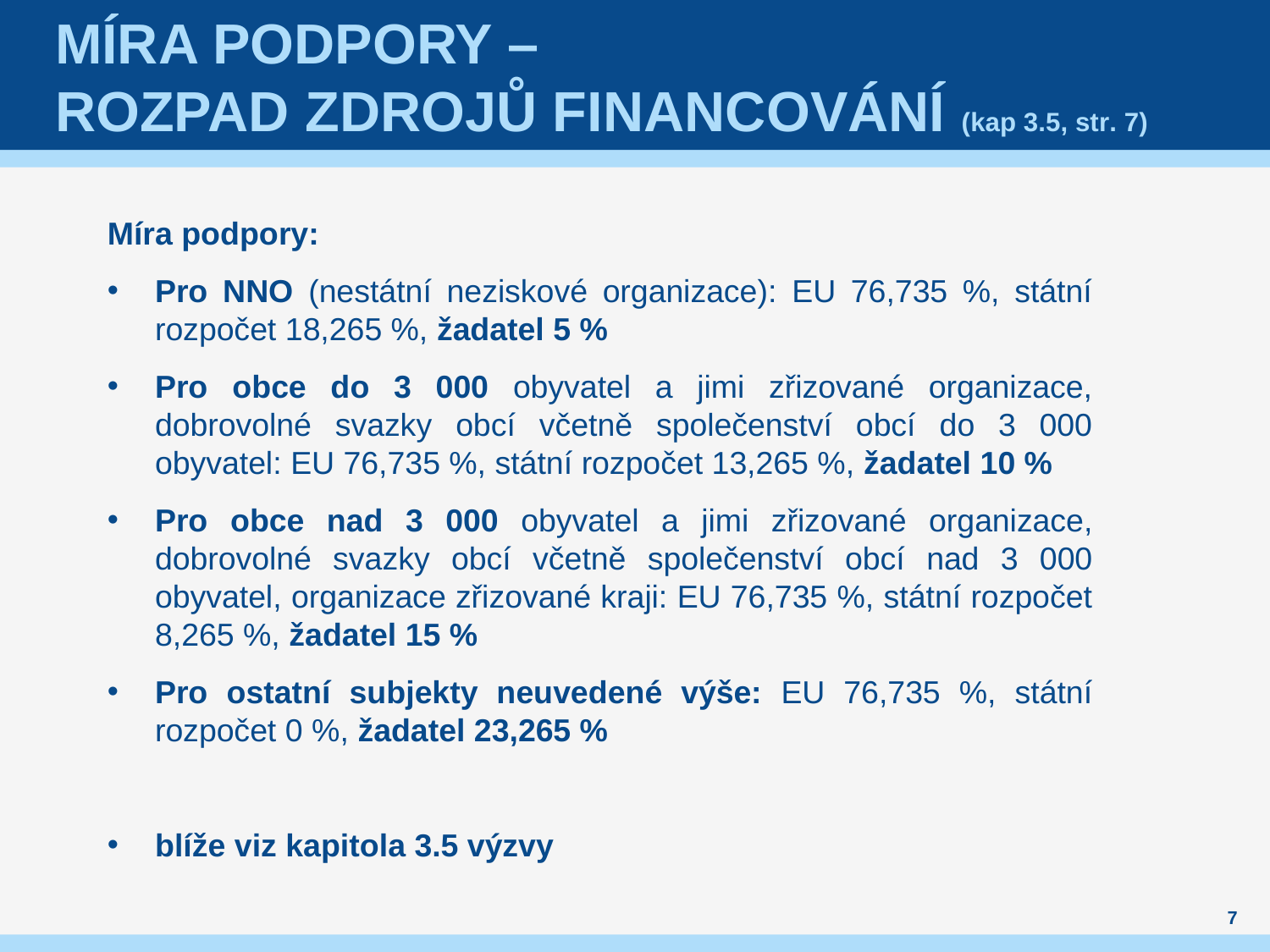

# Míra podpory – rozpad zdrojů financování (kap 3.5, str. 7)
Míra podpory:
Pro NNO (nestátní neziskové organizace): EU 76,735 %, státní rozpočet 18,265 %, žadatel 5 %
Pro obce do 3 000 obyvatel a jimi zřizované organizace, dobrovolné svazky obcí včetně společenství obcí do 3 000 obyvatel: EU 76,735 %, státní rozpočet 13,265 %, žadatel 10 %
Pro obce nad 3 000 obyvatel a jimi zřizované organizace, dobrovolné svazky obcí včetně společenství obcí nad 3 000 obyvatel, organizace zřizované kraji: EU 76,735 %, státní rozpočet 8,265 %, žadatel 15 %
Pro ostatní subjekty neuvedené výše: EU 76,735 %, státní rozpočet 0 %, žadatel 23,265 %

blíže viz kapitola 3.5 výzvy
7